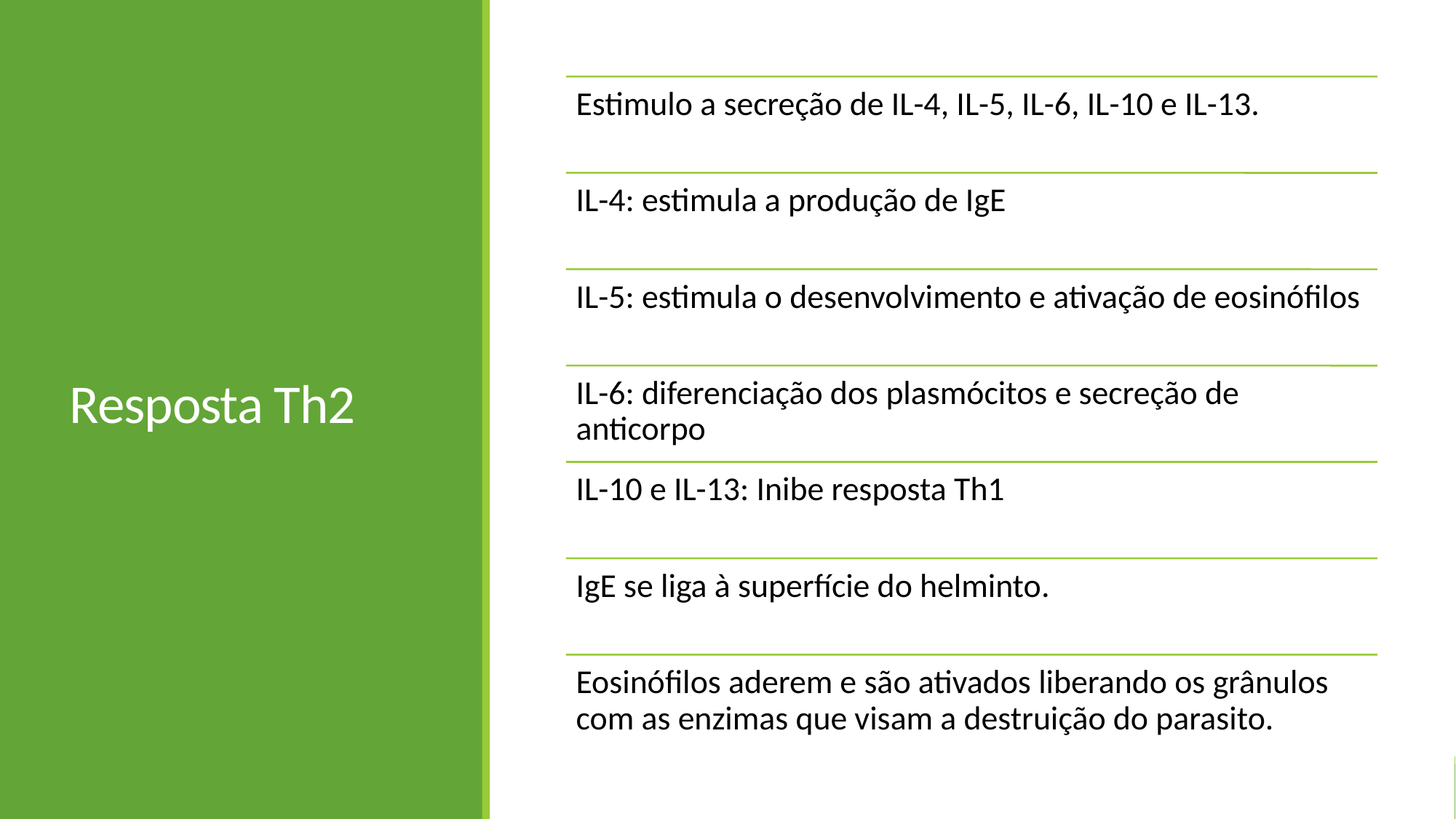

# Resposta Th2
Estimulo a secreção de IL-4, IL-5, IL-6, IL-10 e IL-13.
IL-4: estimula a produção de IgE
IL-5: estimula o desenvolvimento e ativação de eosinófilos
IL-6: diferenciação dos plasmócitos e secreção de anticorpo
IL-10 e IL-13: Inibe resposta Th1
IgE se liga à superfície do helminto.
Eosinófilos aderem e são ativados liberando os grânulos com as enzimas que visam a destruição do parasito.